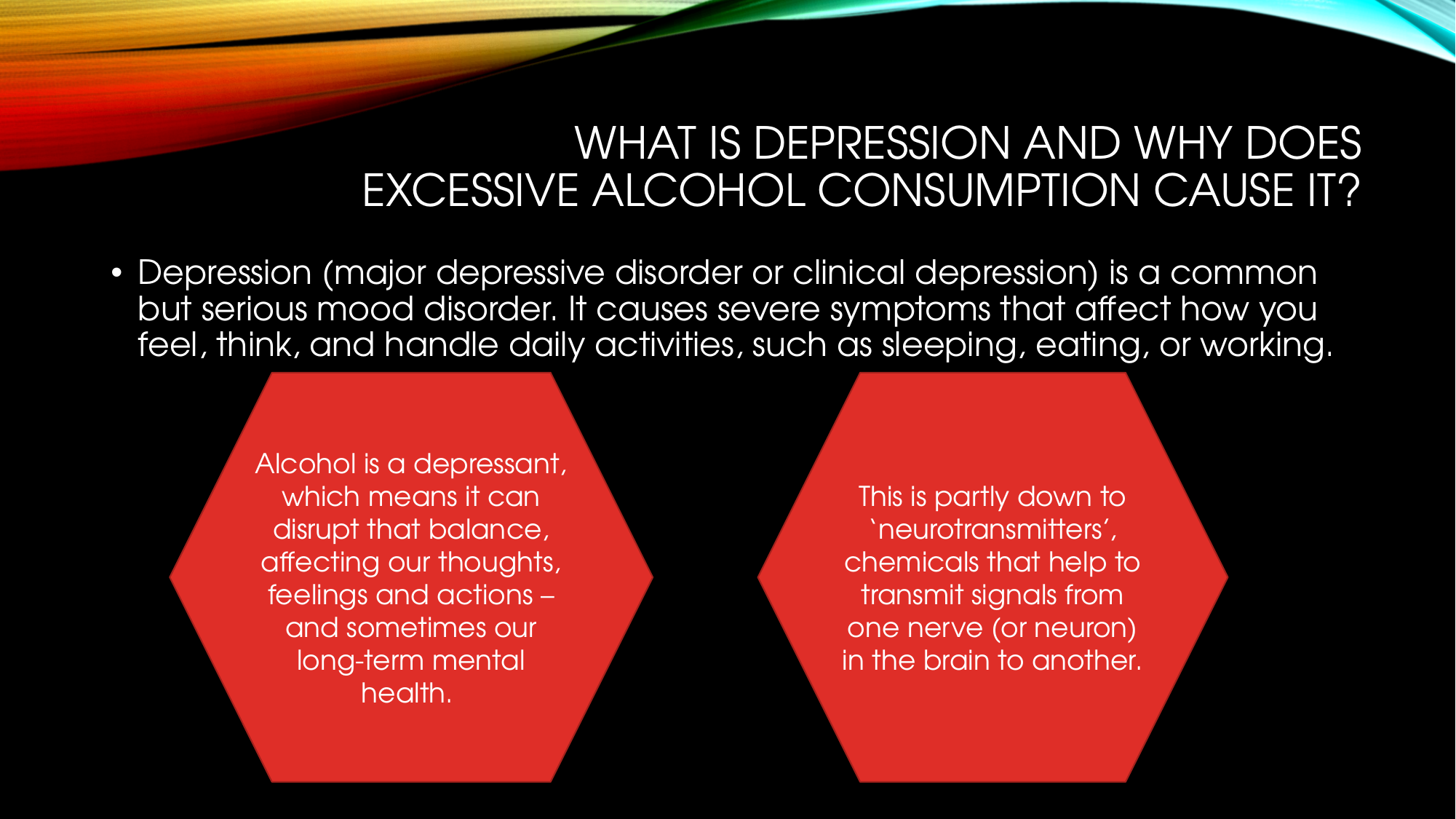

# What is depression and why does excessive alcohol consumption cause it?
Depression (major depressive disorder or clinical depression) is a common but serious mood disorder. It causes severe symptoms that affect how you feel, think, and handle daily activities, such as sleeping, eating, or working.

Alcohol is a depressant, which means it can disrupt that balance, affecting our thoughts, feelings and actions – and sometimes our long-term mental health.
This is partly down to ‘neurotransmitters’, chemicals that help to transmit signals from one nerve (or neuron) in the brain to another.